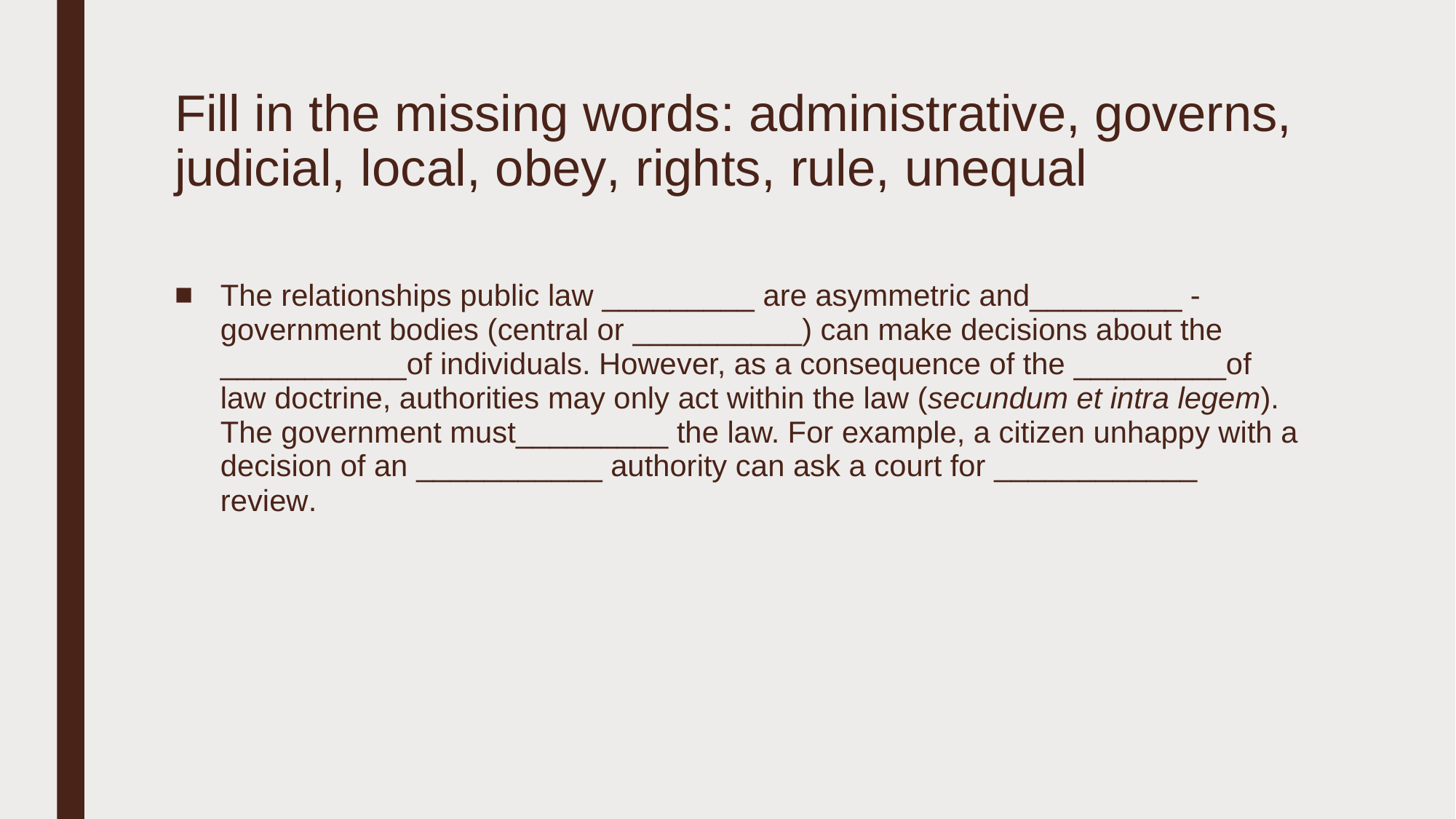

# Fill in the missing words: administrative, governs, judicial, local, obey, rights, rule, unequal
The relationships public law _________ are asymmetric and_________ - government bodies (central or __________) can make decisions about the ___________of individuals. However, as a consequence of the _________of law doctrine, authorities may only act within the law (secundum et intra legem). The government must_________ the law. For example, a citizen unhappy with a decision of an ___________ authority can ask a court for ____________ review.